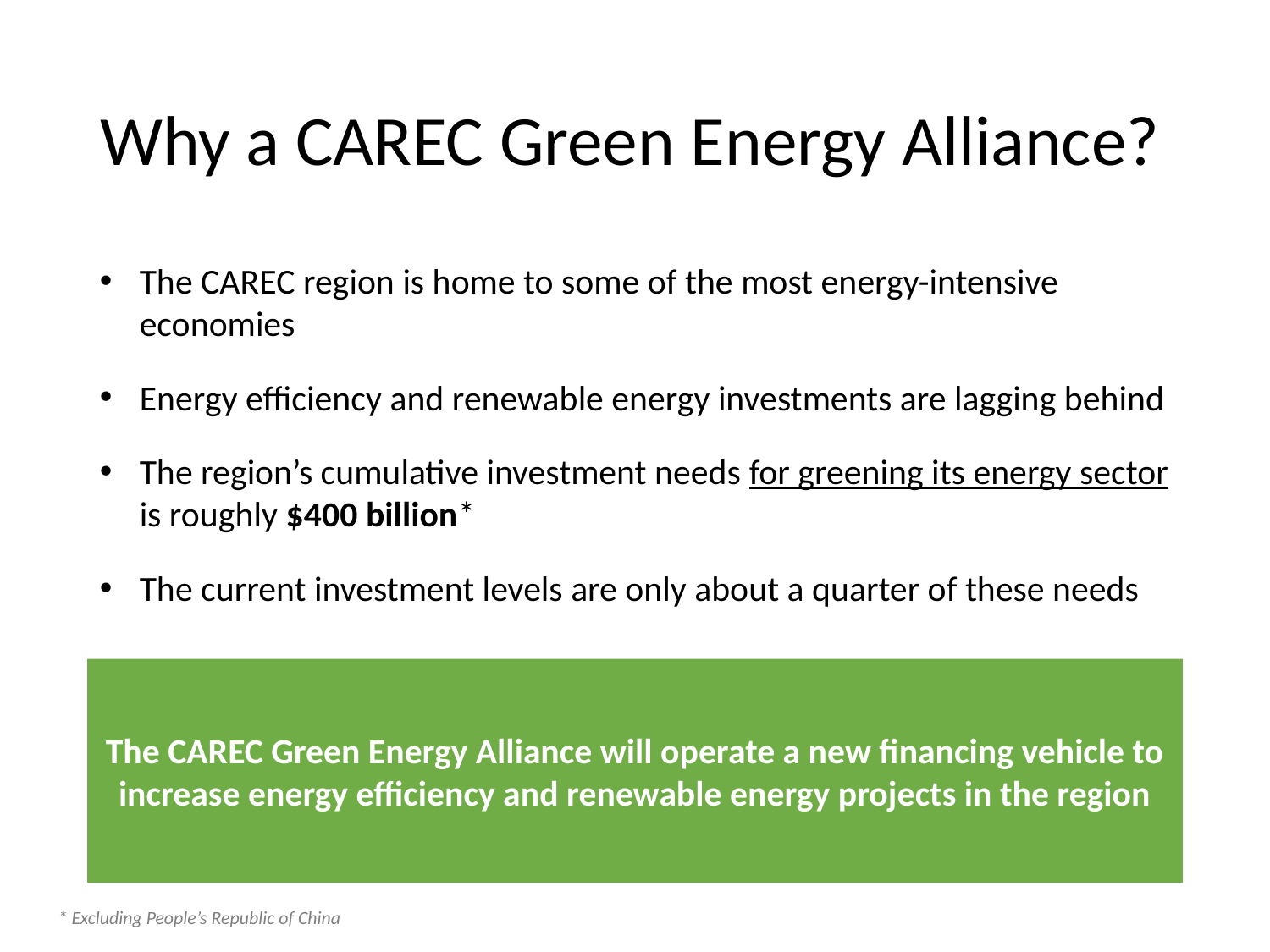

# Why a CAREC Green Energy Alliance?
The CAREC region is home to some of the most energy-intensive economies
Energy efficiency and renewable energy investments are lagging behind
The region’s cumulative investment needs for greening its energy sector is roughly $400 billion*
The current investment levels are only about a quarter of these needs
The CAREC Green Energy Alliance will operate a new financing vehicle to increase energy efficiency and renewable energy projects in the region
* Excluding People’s Republic of China